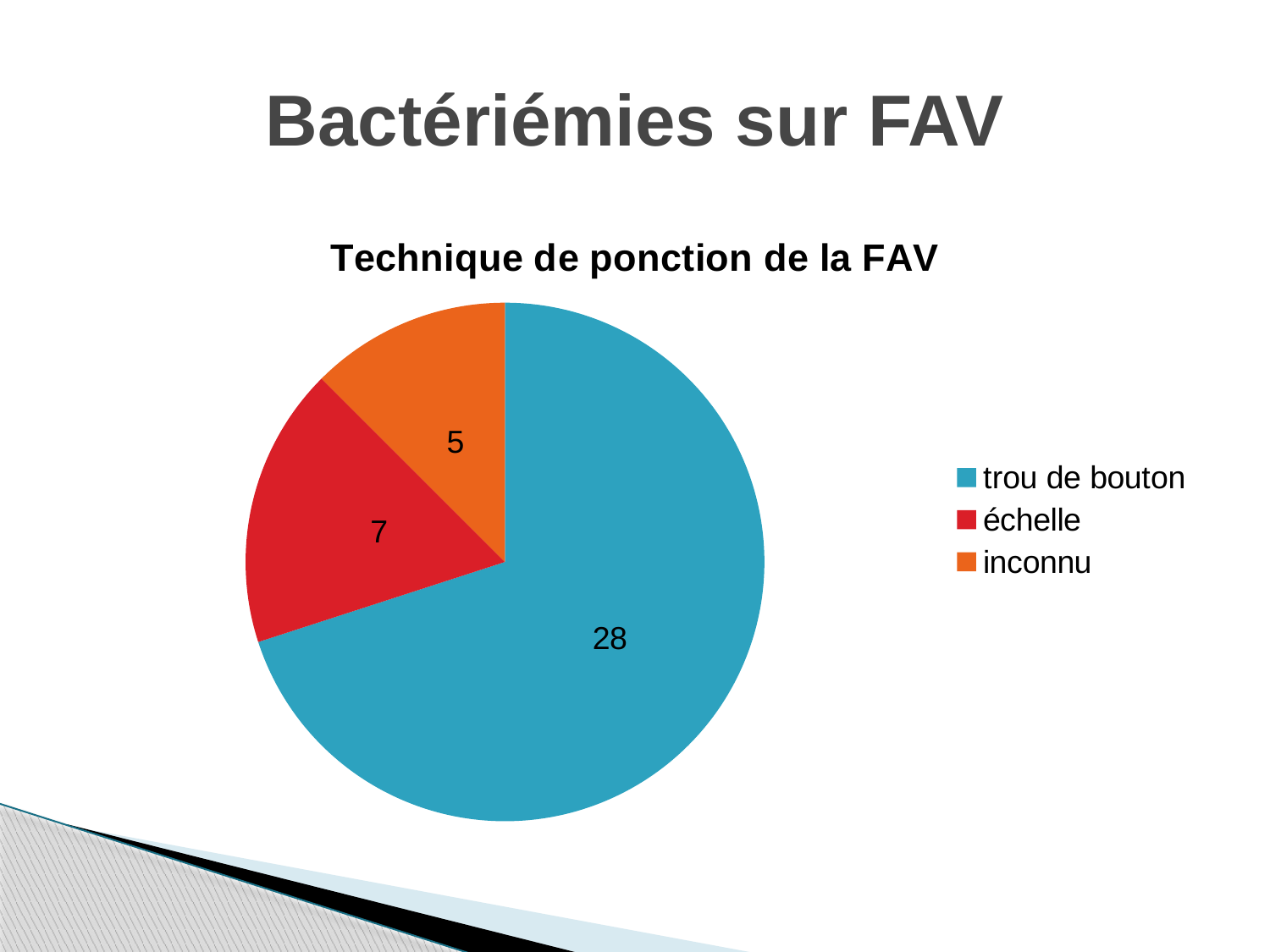

# Bactériémies sur FAV

### Chart:

| Category | Technique de ponction de la FAV |
|---|---|
| trou de bouton | 28.0 |
| échelle | 7.0 |
| inconnu | 5.0 |